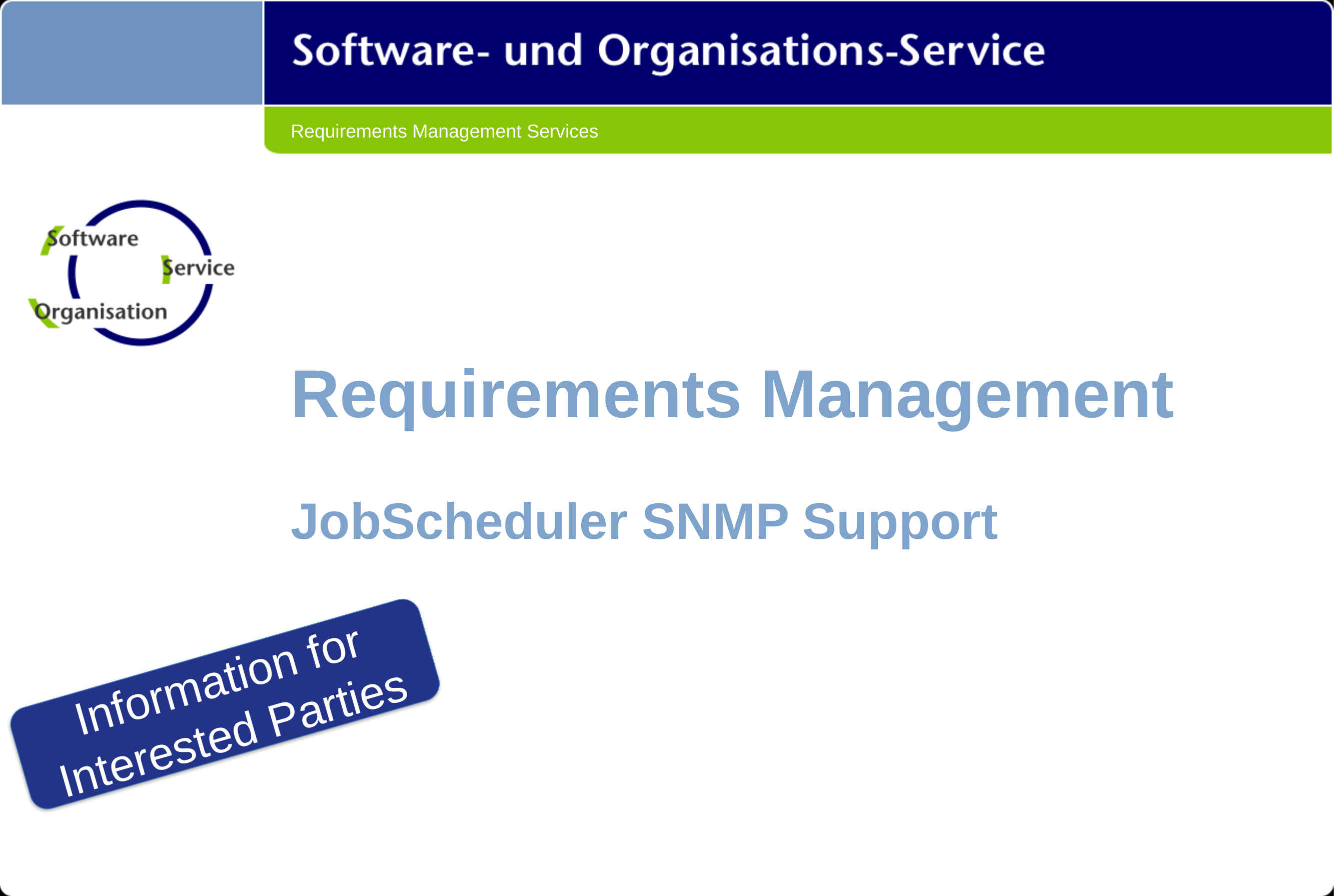

# Requirements Management Services
Requirements Management

JobScheduler SNMP Support
Information for
Interested Parties